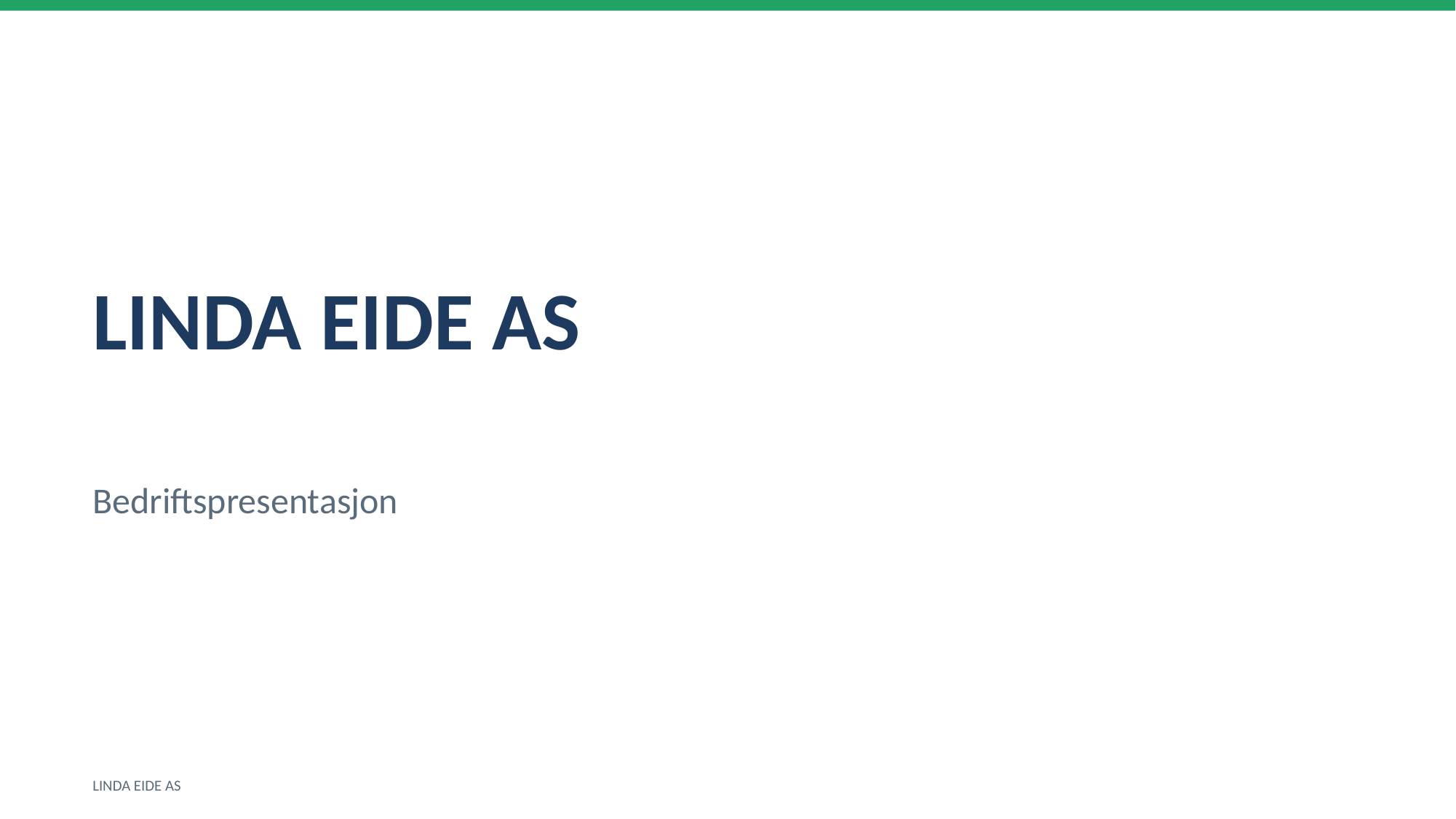

LINDA EIDE AS
Bedriftspresentasjon
LINDA EIDE AS